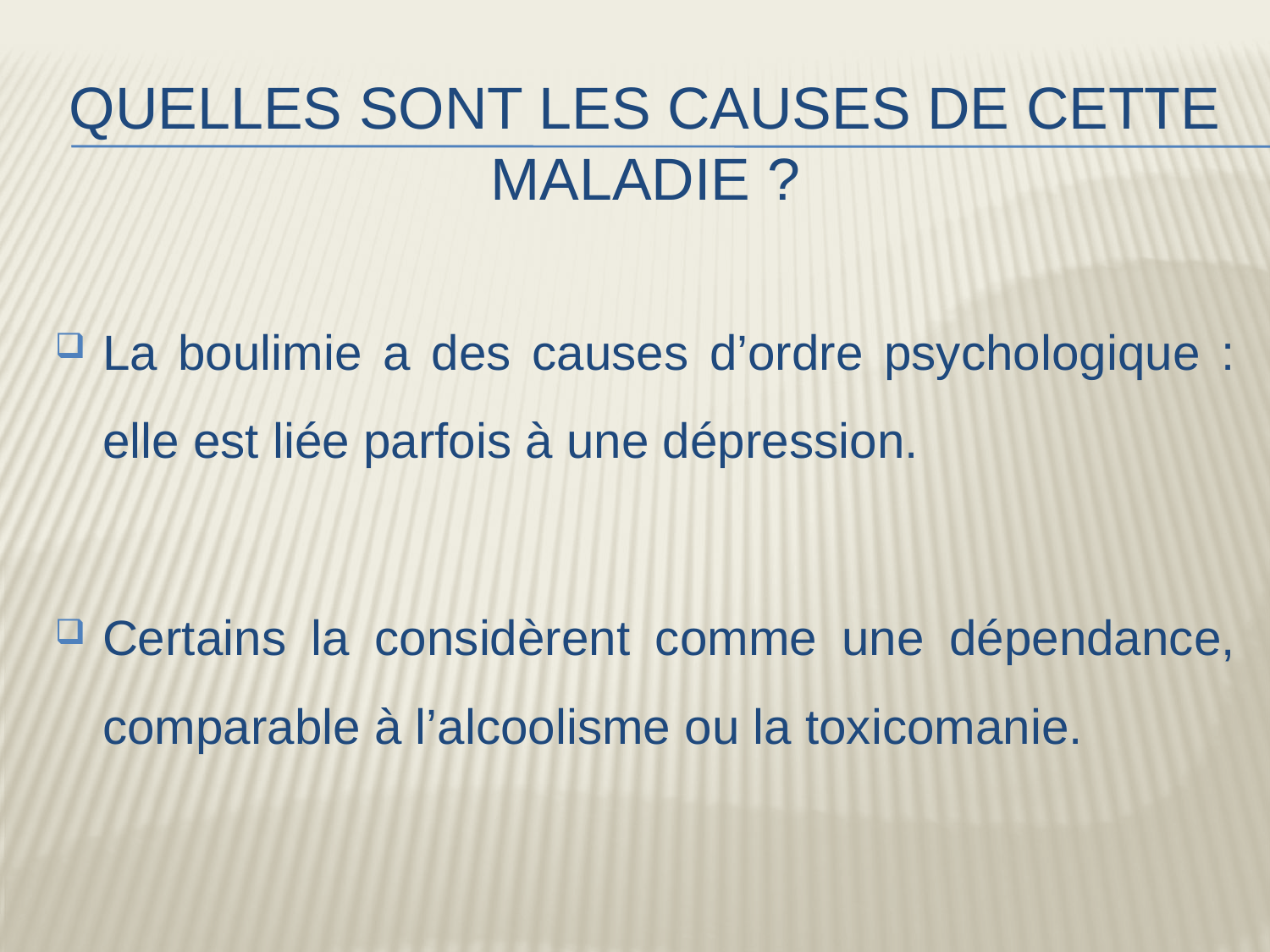

# Quelles sont les causes de cette maladie ?

La boulimie a des causes d’ordre psychologique : elle est liée parfois à une dépression.

Certains la considèrent comme une dépendance, comparable à l’alcoolisme ou la toxicomanie.